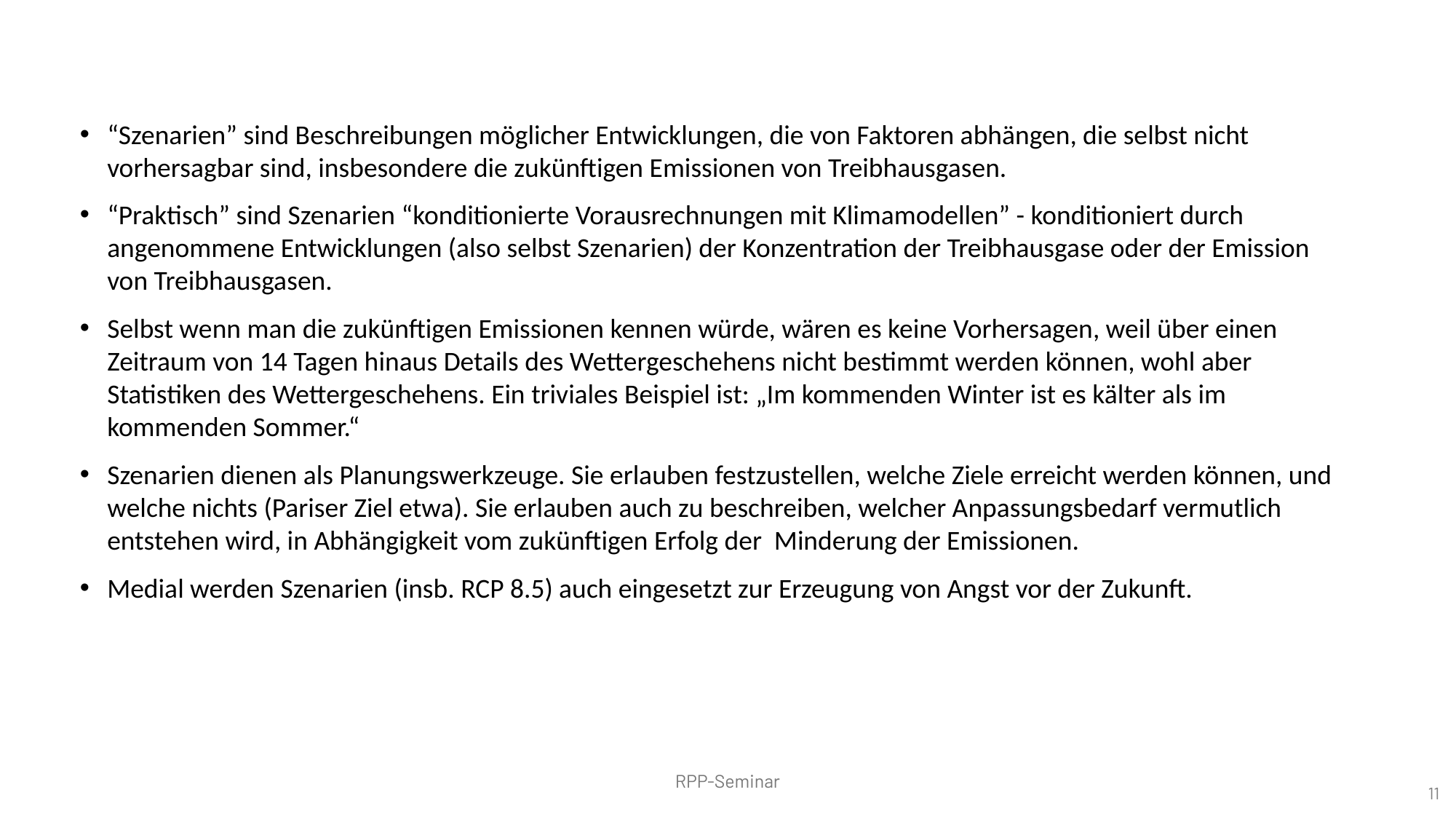

“Szenarien” sind Beschreibungen möglicher Entwicklungen, die von Faktoren abhängen, die selbst nicht vorhersagbar sind, insbesondere die zukünftigen Emissionen von Treibhausgasen.
“Praktisch” sind Szenarien “konditionierte Vorausrechnungen mit Klimamodellen” - konditioniert durch angenommene Entwicklungen (also selbst Szenarien) der Konzentration der Treibhausgase oder der Emission von Treibhausgasen.
Selbst wenn man die zukünftigen Emissionen kennen würde, wären es keine Vorhersagen, weil über einen Zeitraum von 14 Tagen hinaus Details des Wettergeschehens nicht bestimmt werden können, wohl aber Statistiken des Wettergeschehens. Ein triviales Beispiel ist: „Im kommenden Winter ist es kälter als im kommenden Sommer.“
Szenarien dienen als Planungswerkzeuge. Sie erlauben festzustellen, welche Ziele erreicht werden können, und welche nichts (Pariser Ziel etwa). Sie erlauben auch zu beschreiben, welcher Anpassungsbedarf vermutlich entstehen wird, in Abhängigkeit vom zukünftigen Erfolg der  Minderung der Emissionen.
Medial werden Szenarien (insb. RCP 8.5) auch eingesetzt zur Erzeugung von Angst vor der Zukunft.
RPP-Seminar
11